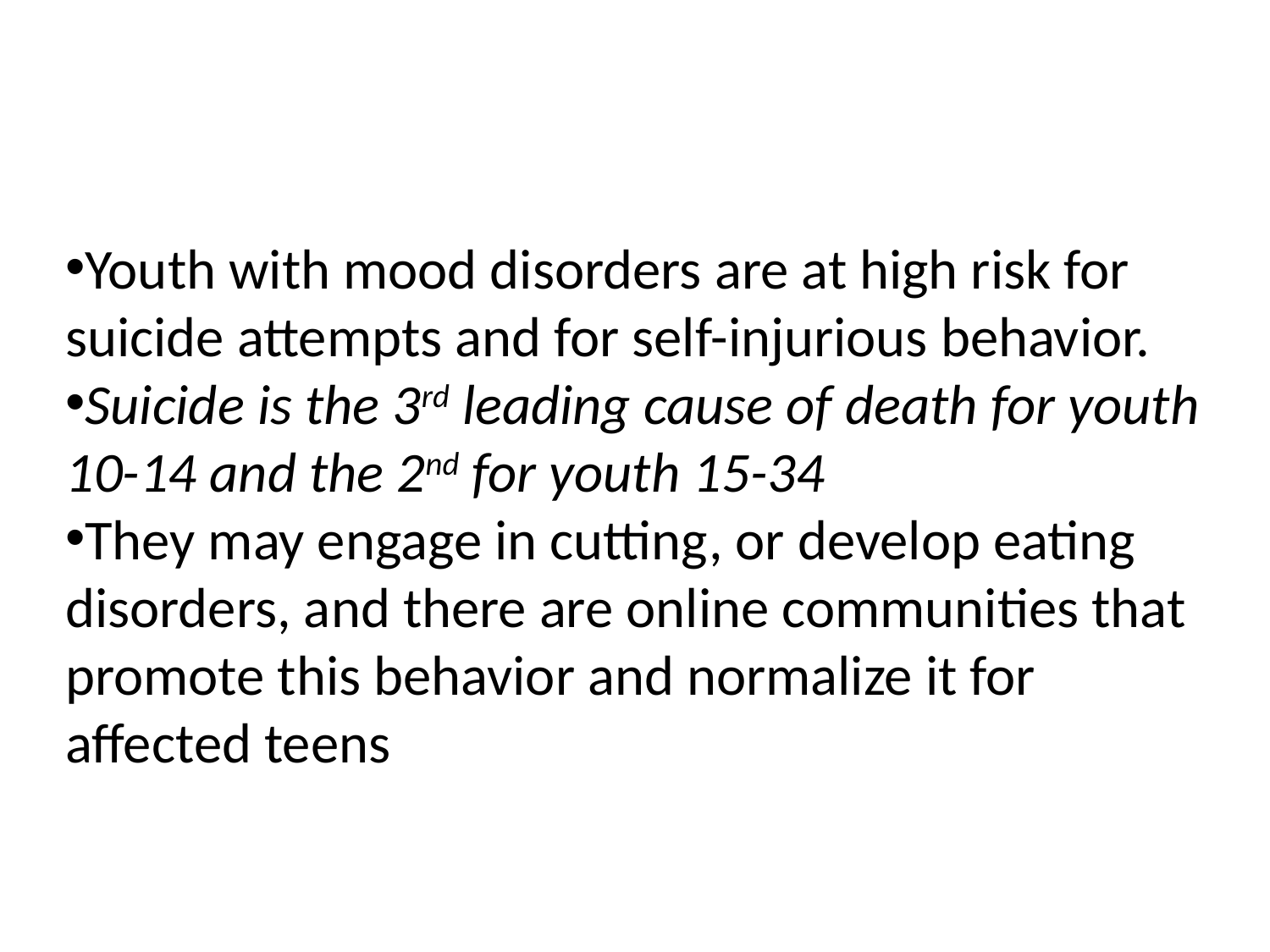

Youth with mood disorders are at high risk for suicide attempts and for self-injurious behavior.
Suicide is the 3rd leading cause of death for youth 10-14 and the 2nd for youth 15-34
They may engage in cutting, or develop eating disorders, and there are online communities that promote this behavior and normalize it for affected teens